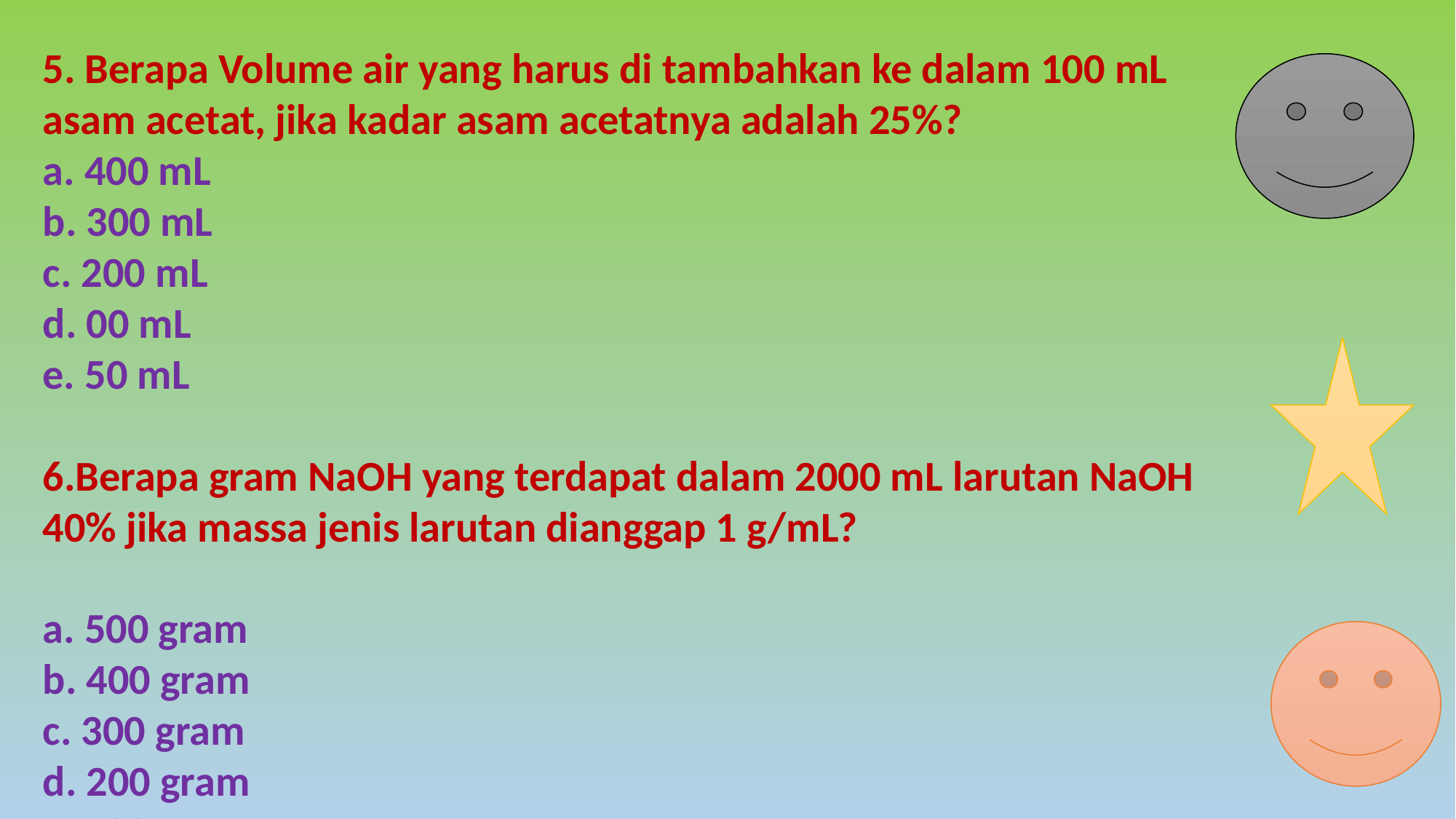

5. Berapa Volume air yang harus di tambahkan ke dalam 100 mL asam acetat, jika kadar asam acetatnya adalah 25%?
a. 400 mL
b. 300 mL
c. 200 mL
d. 00 mL
e. 50 mL

6.Berapa gram NaOH yang terdapat dalam 2000 mL larutan NaOH 40% jika massa jenis larutan dianggap 1 g/mL?

a. 500 gram
b. 400 gram
c. 300 gram
d. 200 gram
e. 100 gram